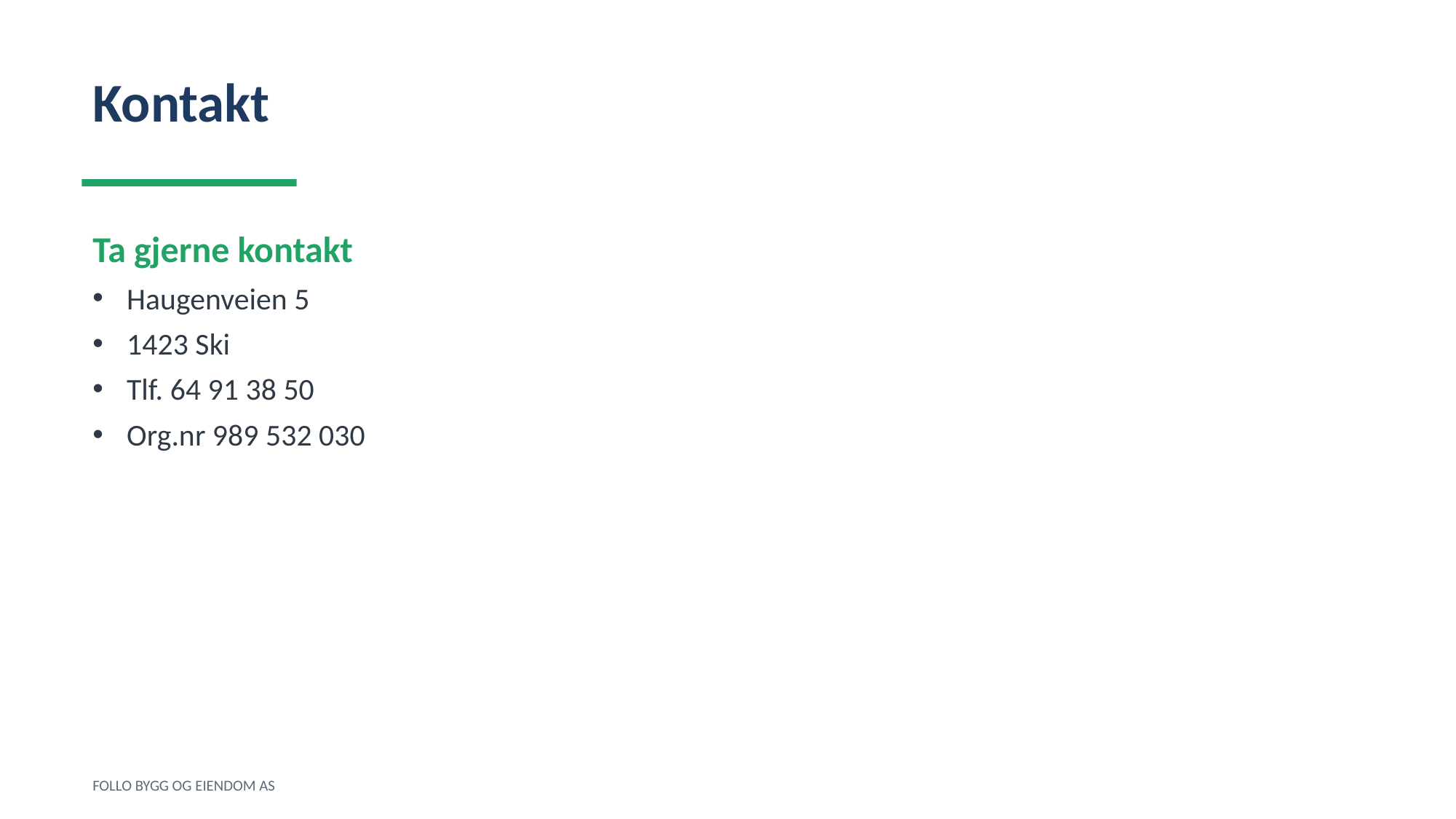

Kontakt

Ta gjerne kontakt
Haugenveien 5
1423 Ski
Tlf. 64 91 38 50
Org.nr 989 532 030
FOLLO BYGG OG EIENDOM AS